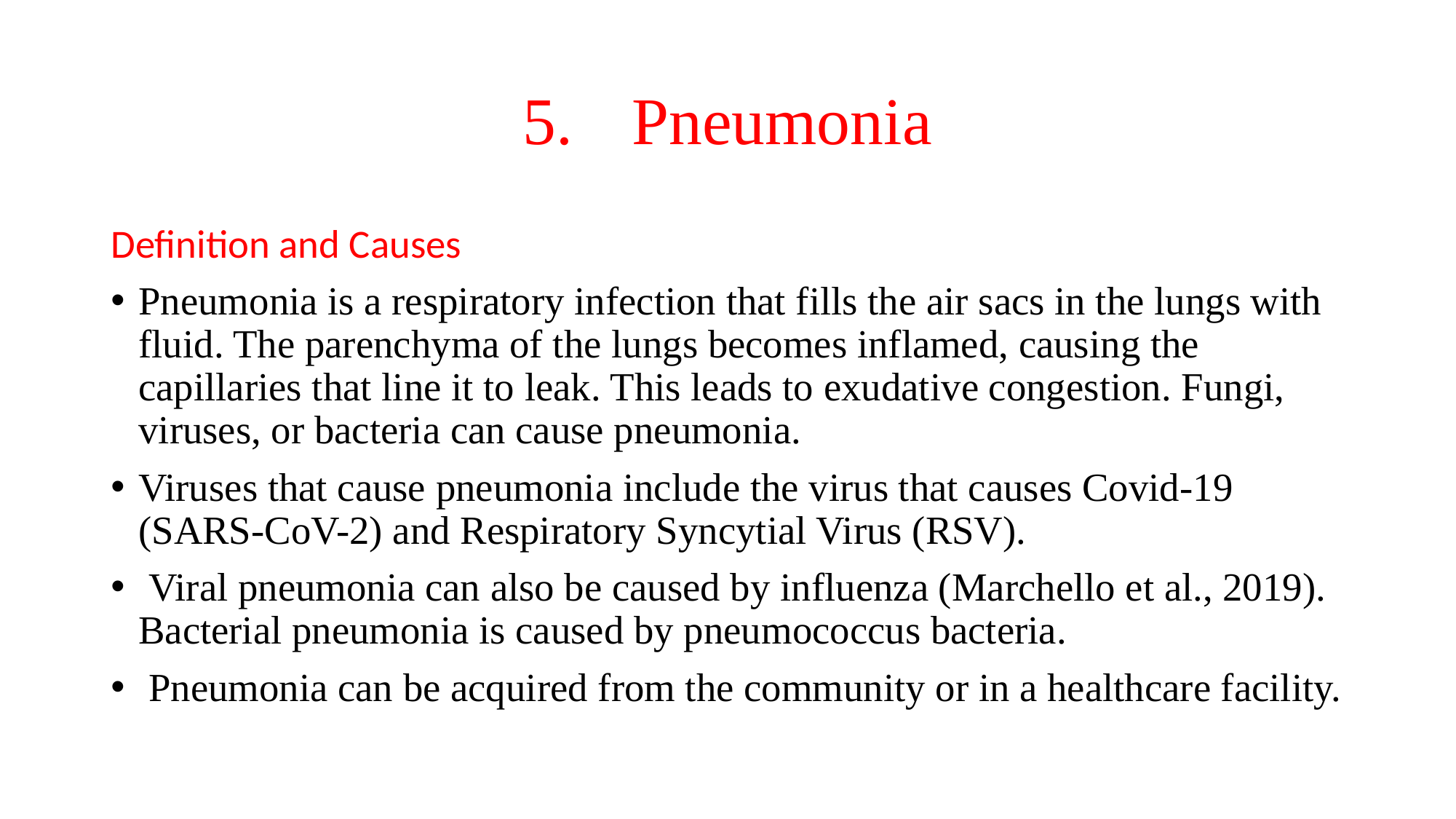

# 5.	Pneumonia
Definition and Causes
Pneumonia is a respiratory infection that fills the air sacs in the lungs with fluid. The parenchyma of the lungs becomes inflamed, causing the capillaries that line it to leak. This leads to exudative congestion. Fungi, viruses, or bacteria can cause pneumonia.
Viruses that cause pneumonia include the virus that causes Covid-19 (SARS-CoV-2) and Respiratory Syncytial Virus (RSV).
 Viral pneumonia can also be caused by influenza (Marchello et al., 2019). Bacterial pneumonia is caused by pneumococcus bacteria.
 Pneumonia can be acquired from the community or in a healthcare facility.